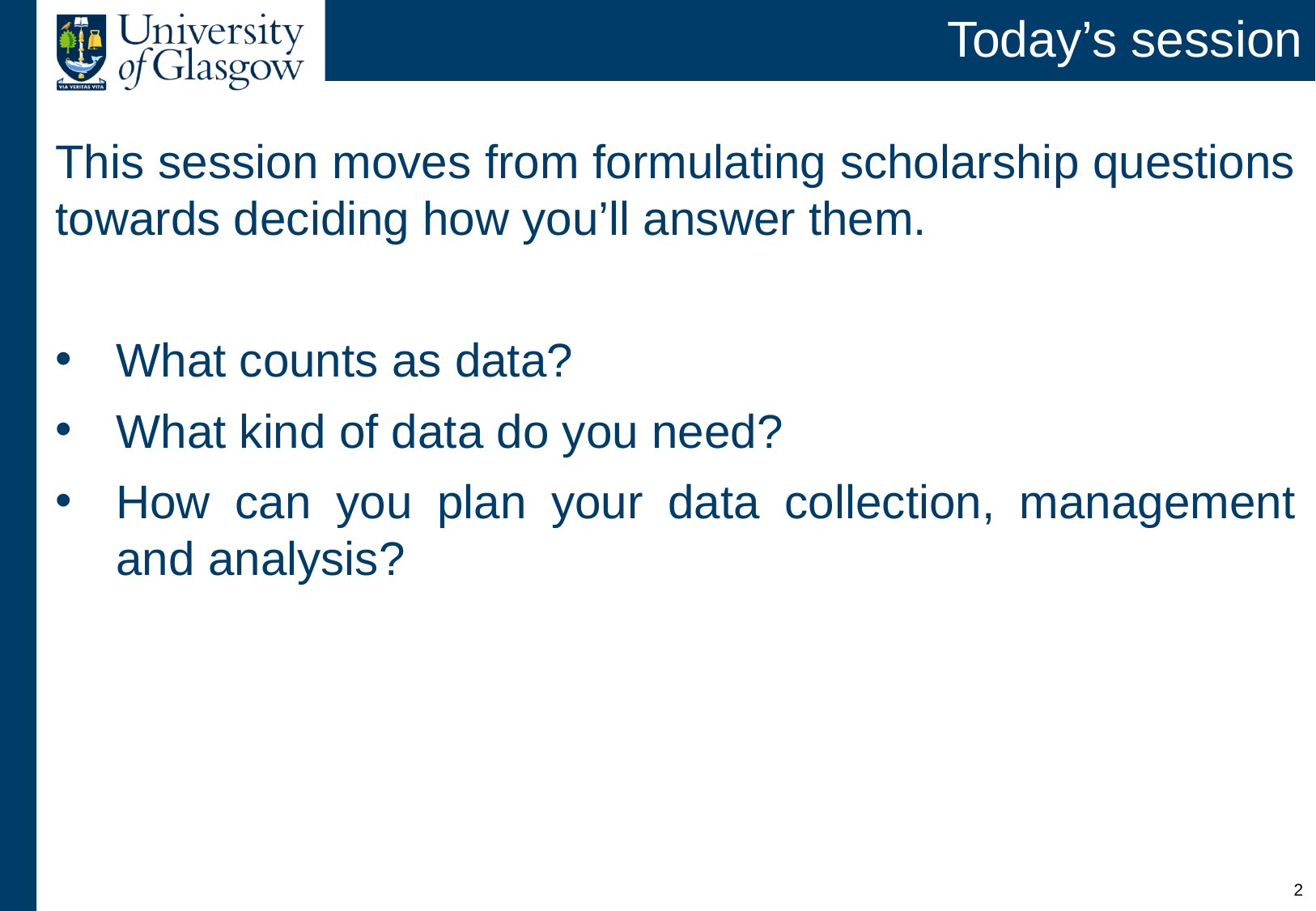

# Today’s session
This session moves from formulating scholarship questions towards deciding how you’ll answer them.

What counts as data?
What kind of data do you need?
How can you plan your data collection, management and analysis?
2